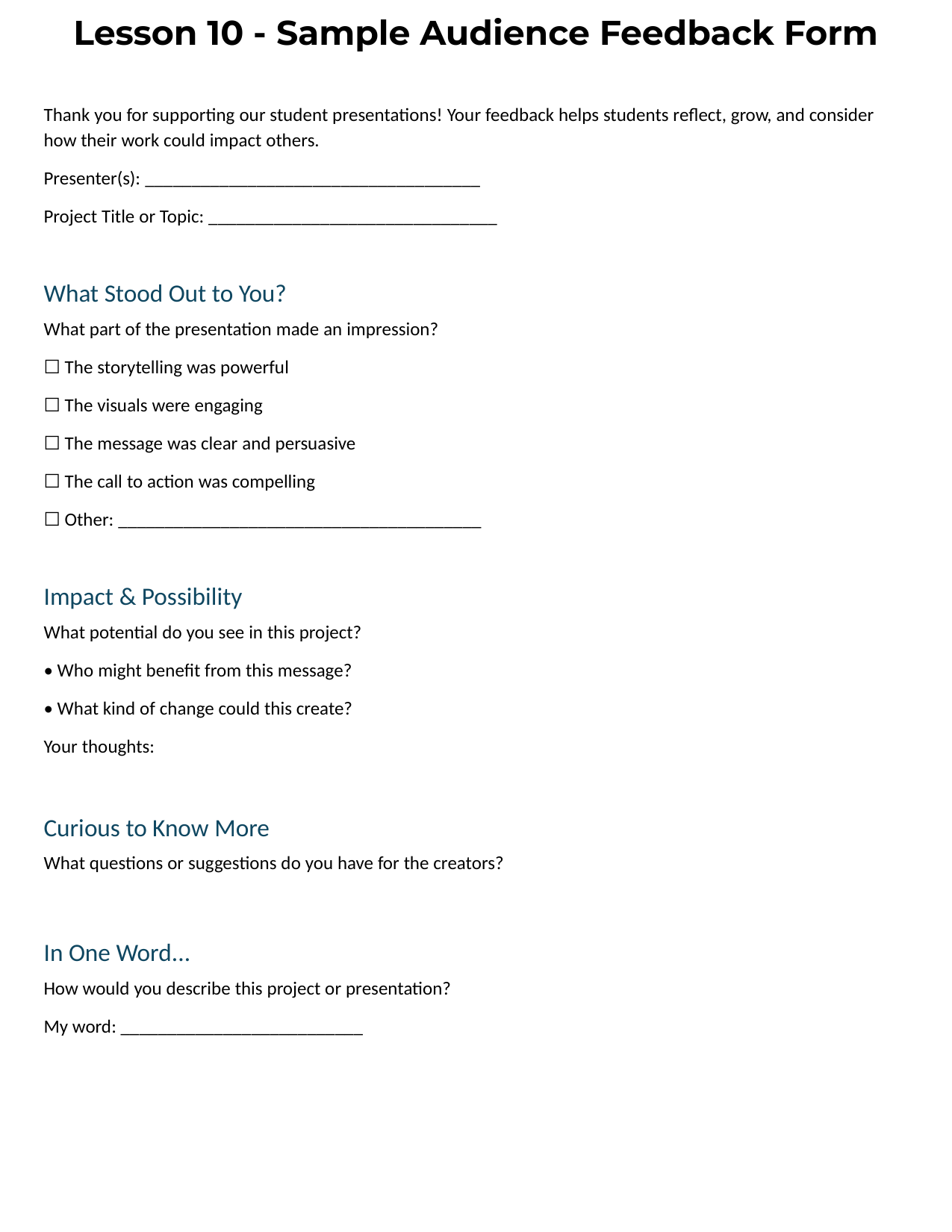

# Lesson 10 - Sample Audience Feedback Form
TOC

Thank you for supporting our student presentations! Your feedback helps students reflect, grow, and consider how their work could impact others.
Presenter(s): ____________________________________
Project Title or Topic: _______________________________

What Stood Out to You?
What part of the presentation made an impression?
☐ The storytelling was powerful
☐ The visuals were engaging
☐ The message was clear and persuasive
☐ The call to action was compelling
☐ Other: _______________________________________

Impact & Possibility
What potential do you see in this project?
• Who might benefit from this message?
• What kind of change could this create?
Your thoughts:

Curious to Know More
What questions or suggestions do you have for the creators?

In One Word...
How would you describe this project or presentation?
My word: __________________________

Design Thinking

PBL

Teaching Resources

Career Videos

ETS/ Project Word Wall